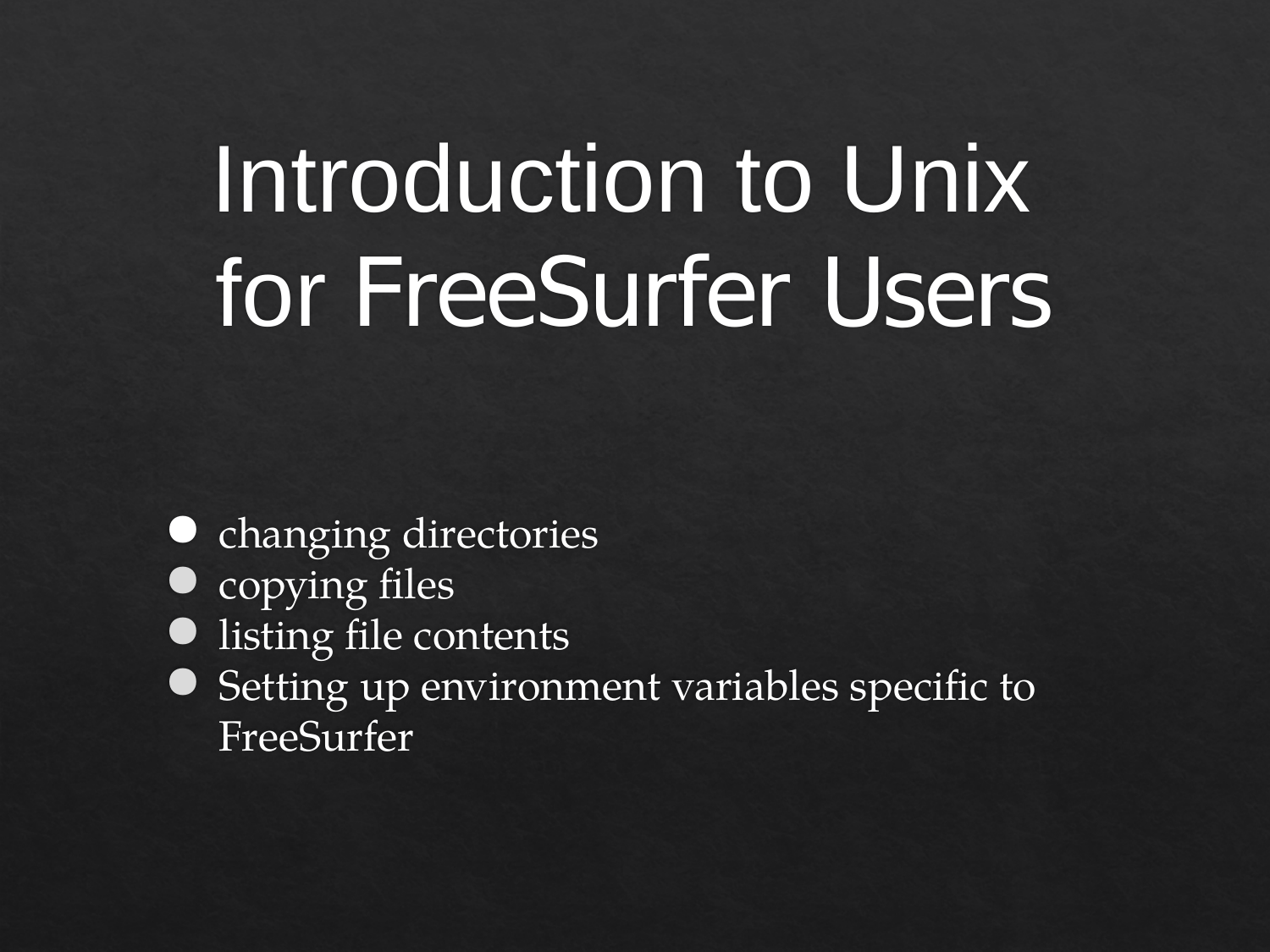

# Introduction to Unix for FreeSurfer Users
changing directories
copying files
listing file contents
Setting up environment variables specific to FreeSurfer